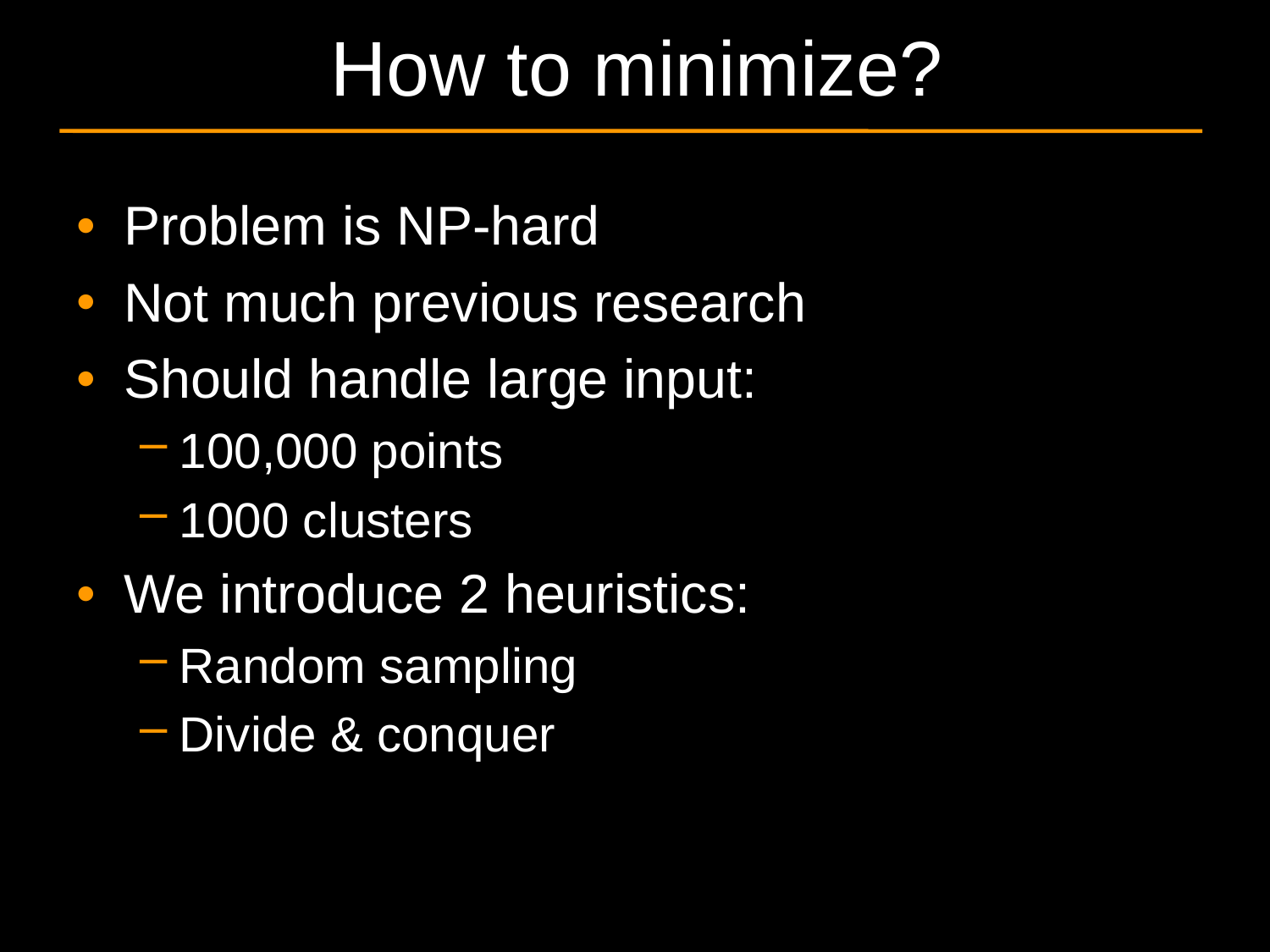

# How to minimize?
Problem is NP-hard
Not much previous research
Should handle large input:
100,000 points
1000 clusters
We introduce 2 heuristics:
Random sampling
Divide & conquer